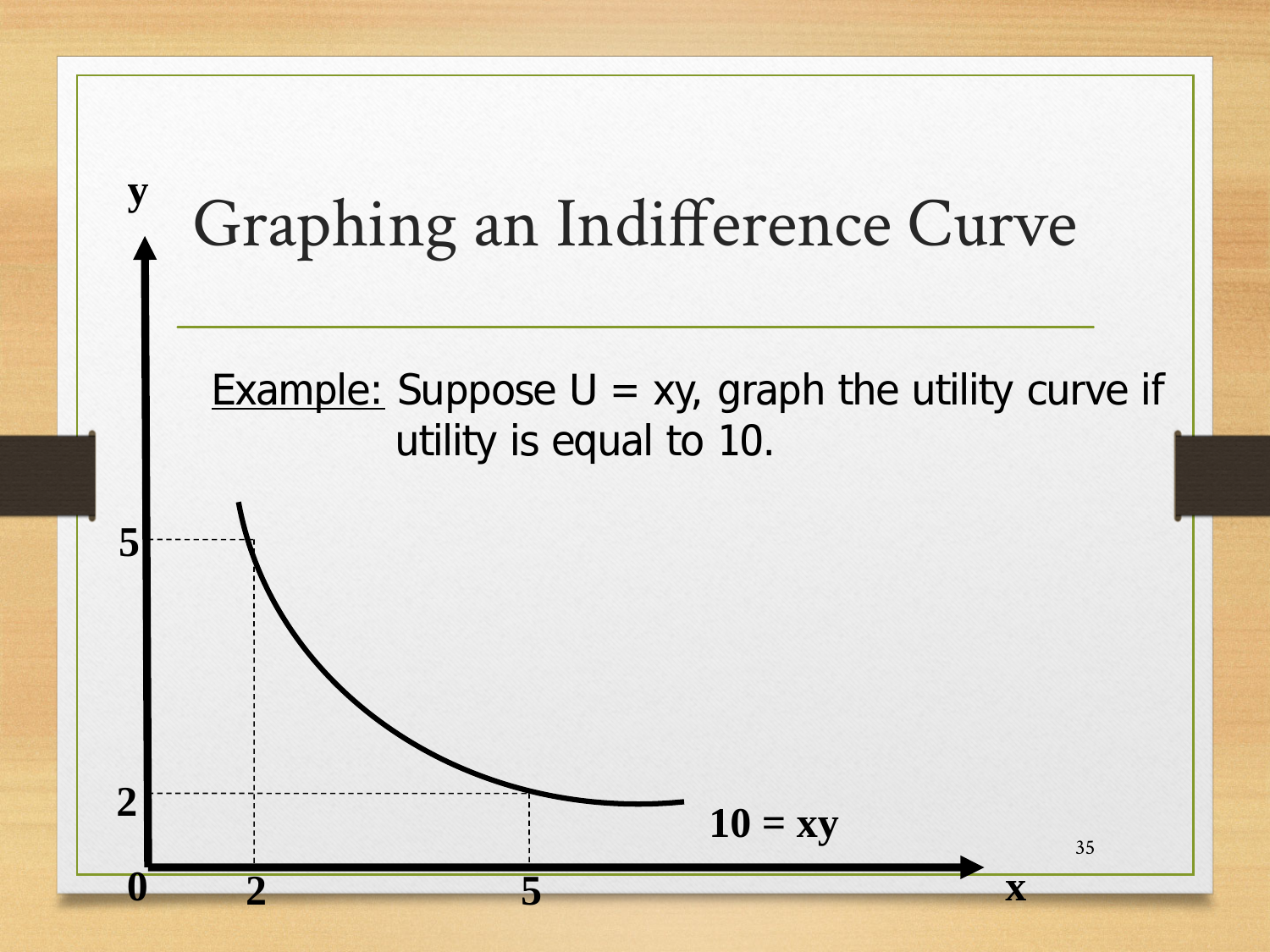

# Graphing an Indifference Curve
y

Example: Suppose U = xy, graph the utility curve if
              utility is equal to 10.

5

2
10 = xy

35
0
x
2
5